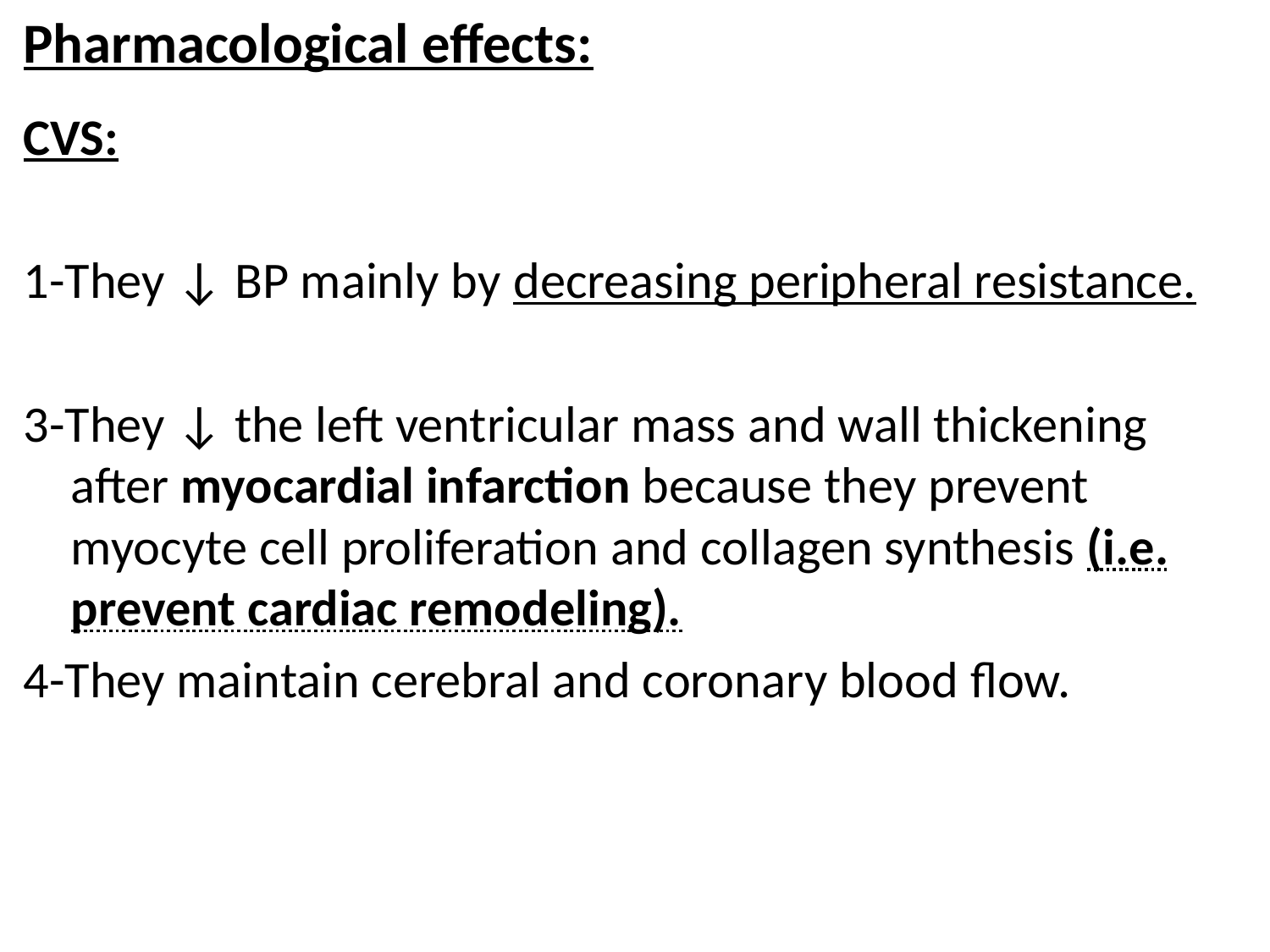

Pharmacological effects:

CVS:

1-They ↓ BP mainly by decreasing peripheral resistance.

3-They ↓ the left ventricular mass and wall thickening after myocardial infarction because they prevent myocyte cell proliferation and collagen synthesis (i.e. prevent cardiac remodeling).
4-They maintain cerebral and coronary blood flow.